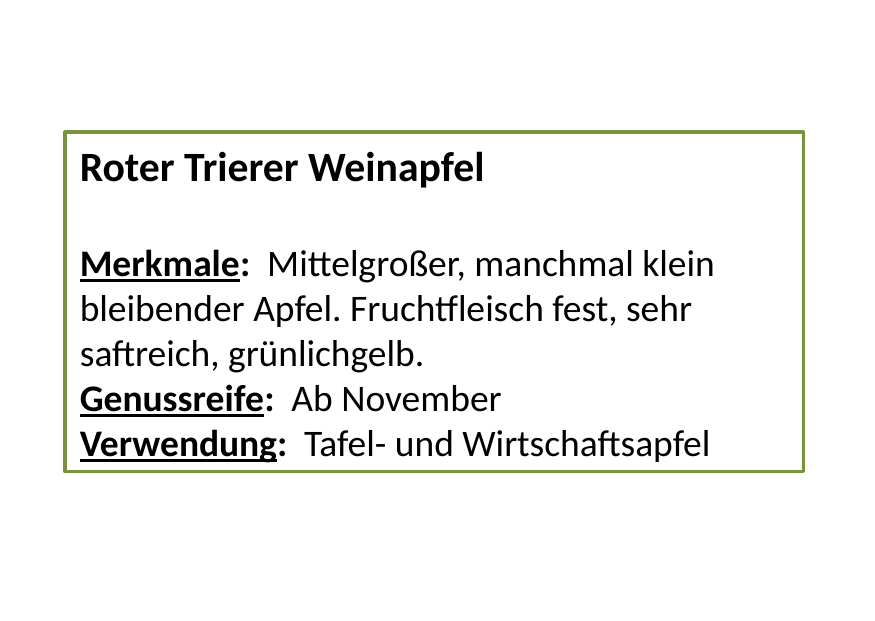

Roter Trierer Weinapfel

Merkmale:  Mittelgroßer, manchmal klein bleibender Apfel. Fruchtfleisch fest, sehr saftreich, grünlichgelb.
Genussreife:  Ab November
Verwendung:  Tafel- und Wirtschaftsapfel